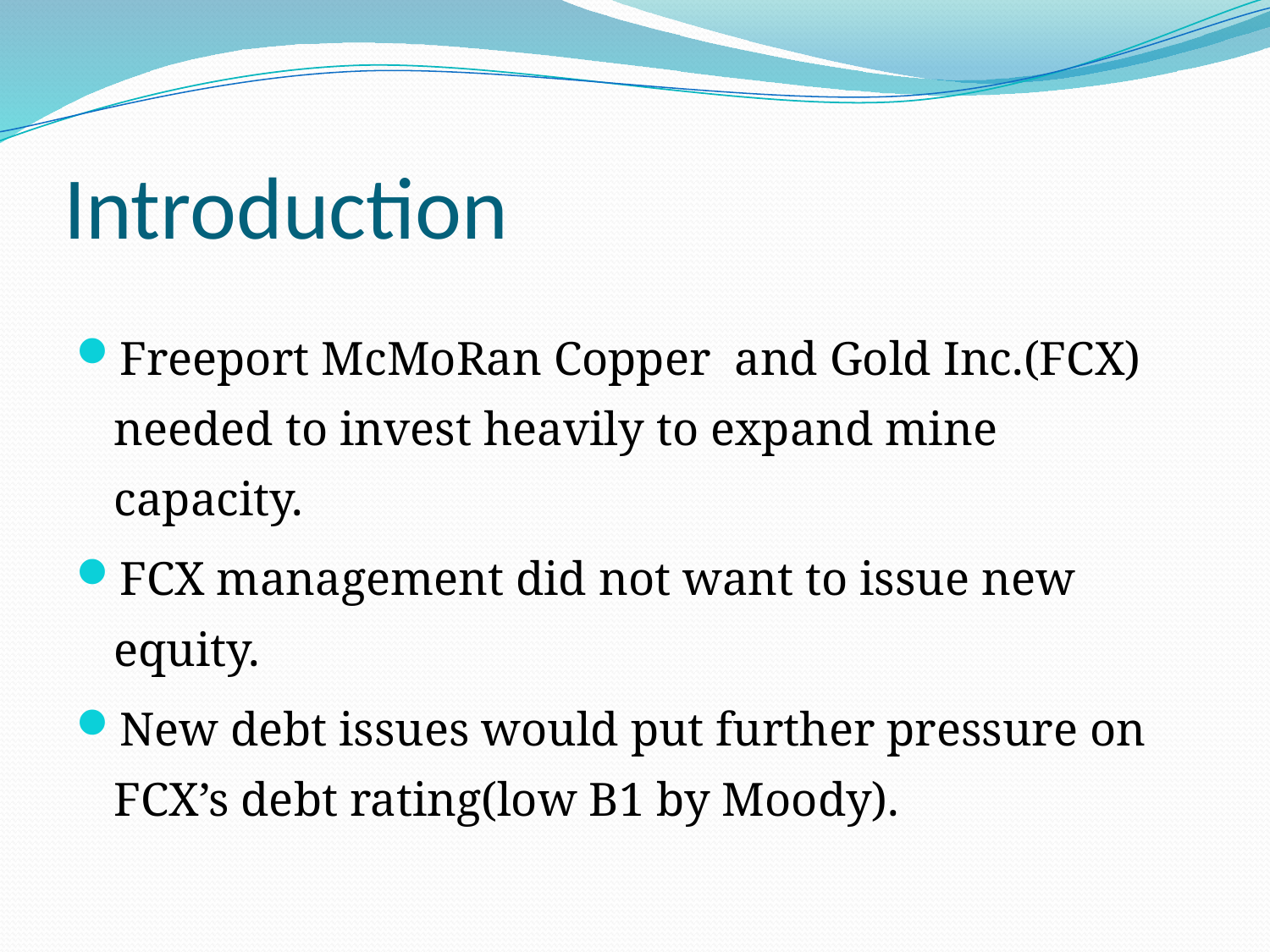

# Introduction
Freeport McMoRan Copper  and Gold Inc.(FCX) needed to invest heavily to expand mine capacity.
FCX management did not want to issue new equity.
New debt issues would put further pressure on FCX’s debt rating(low B1 by Moody).